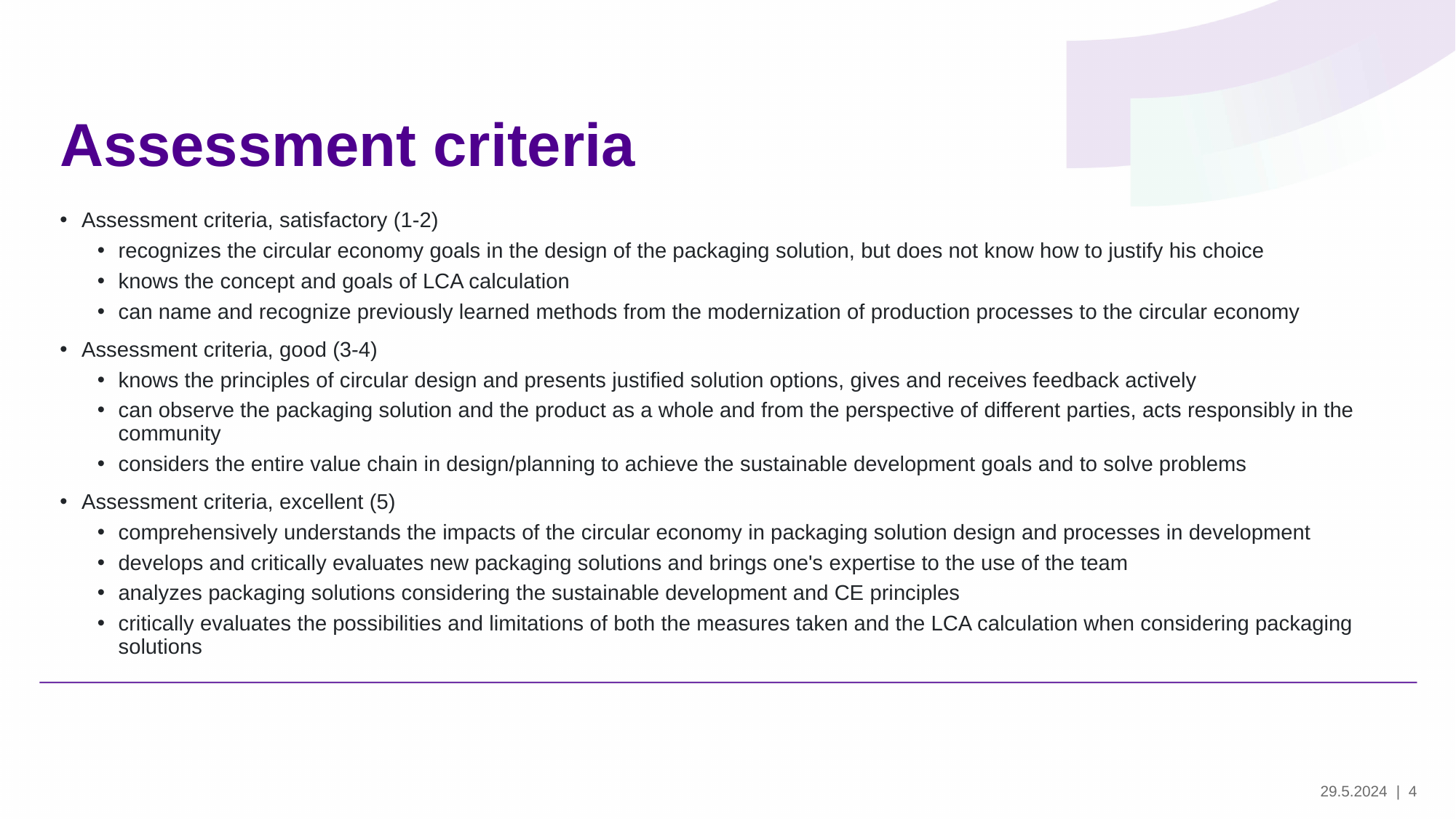

# Assessment criteria
Assessment criteria, satisfactory (1-2)
recognizes the circular economy goals in the design of the packaging solution, but does not know how to justify his choice
knows the concept and goals of LCA calculation
can name and recognize previously learned methods from the modernization of production processes to the circular economy
Assessment criteria, good (3-4)
knows the principles of circular design and presents justified solution options, gives and receives feedback actively
can observe the packaging solution and the product as a whole and from the perspective of different parties, acts responsibly in the community
considers the entire value chain in design/planning to achieve the sustainable development goals and to solve problems
Assessment criteria, excellent (5)
comprehensively understands the impacts of the circular economy in packaging solution design and processes in development
develops and critically evaluates new packaging solutions and brings one's expertise to the use of the team
analyzes packaging solutions considering the sustainable development and CE principles
critically evaluates the possibilities and limitations of both the measures taken and the LCA calculation when considering packaging solutions
29.5.2024
|  4